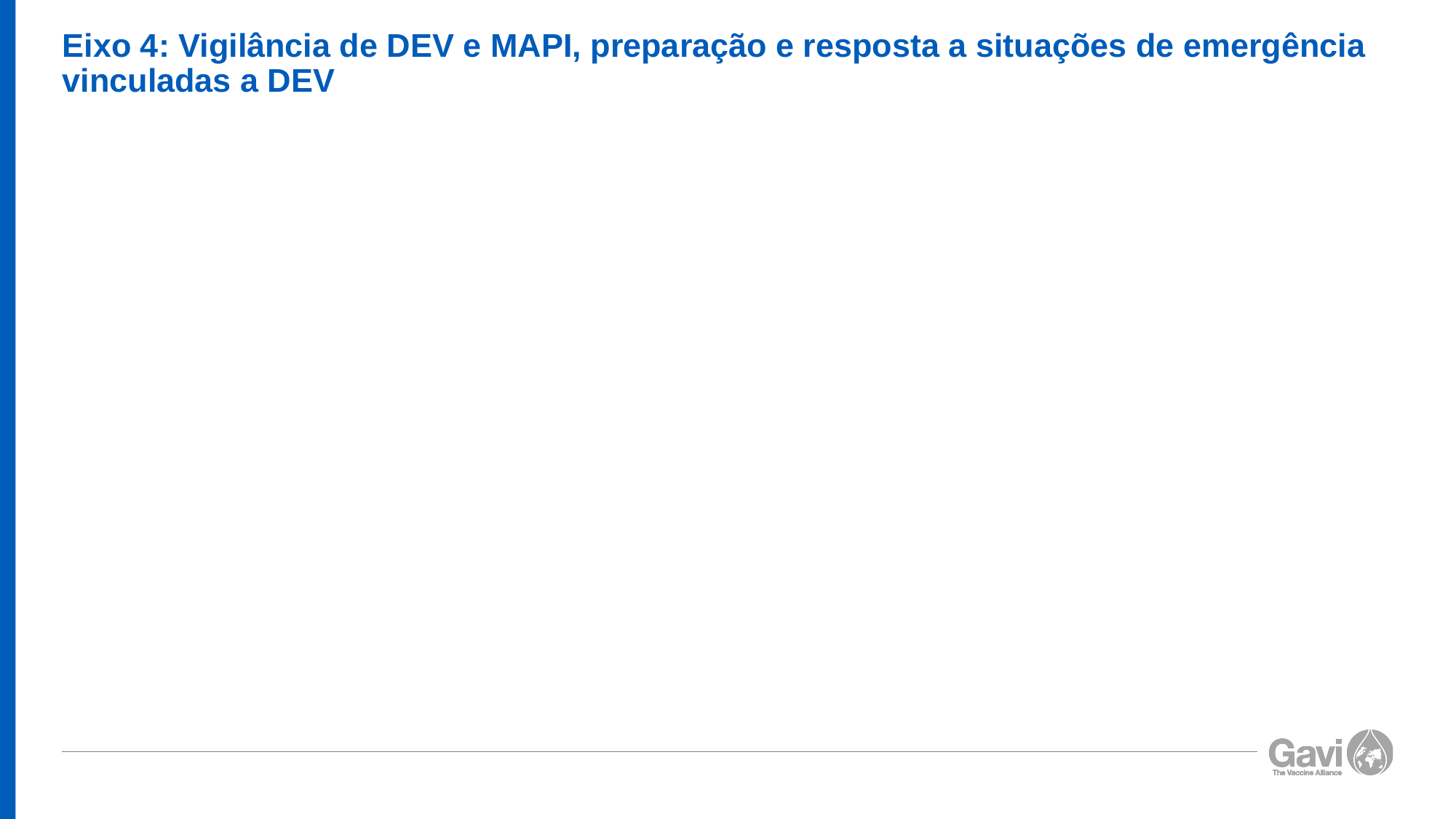

# Eixo 4: Vigilância de DEV e MAPI, preparação e resposta a situações de emergência vinculadas a DEV